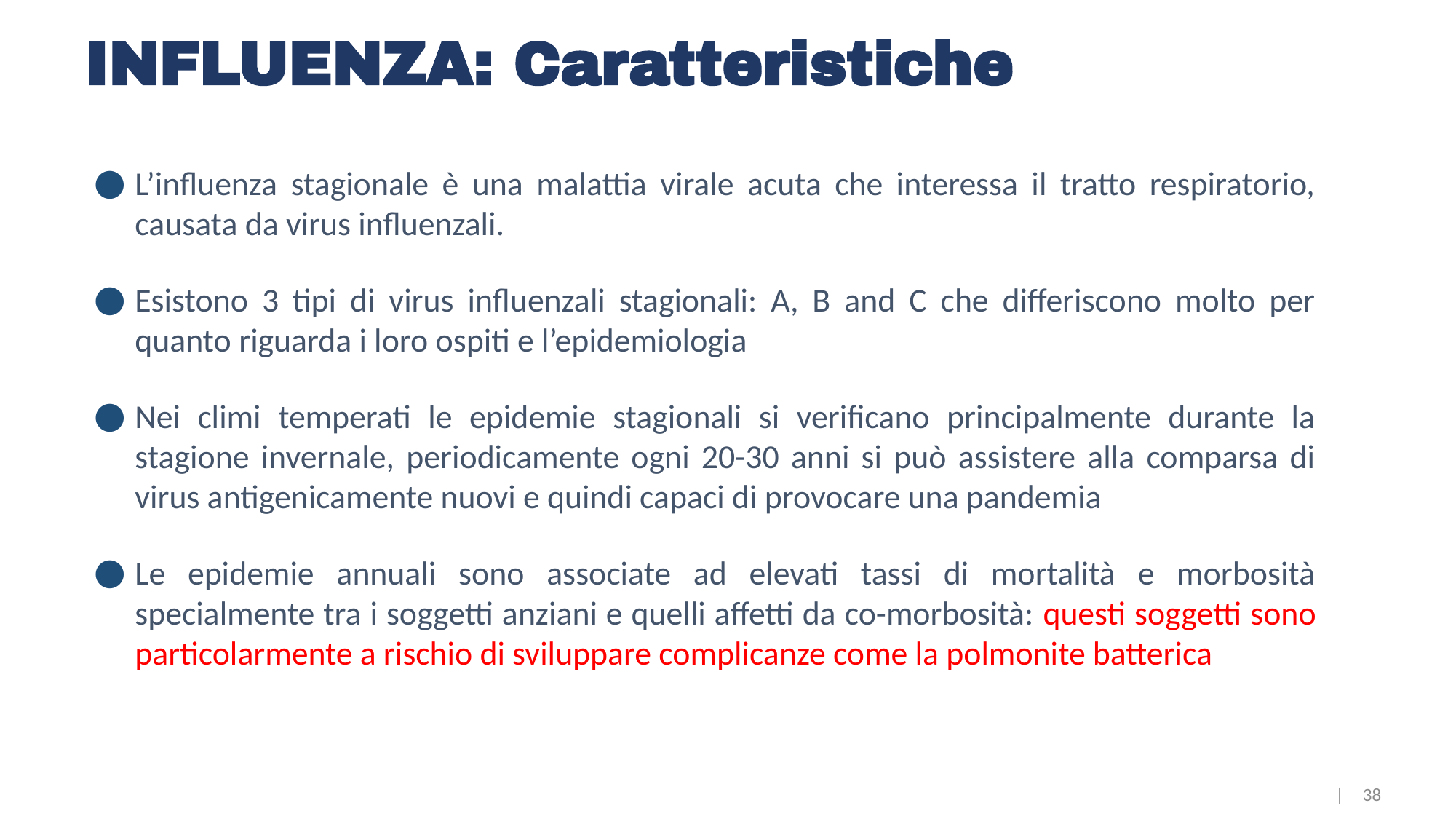

# INFLUENZA: Caratteristiche
L’influenza stagionale è una malattia virale acuta che interessa il tratto respiratorio, causata da virus influenzali.
Esistono 3 tipi di virus influenzali stagionali: A, B and C che differiscono molto per quanto riguarda i loro ospiti e l’epidemiologia
Nei climi temperati le epidemie stagionali si verificano principalmente durante la stagione invernale, periodicamente ogni 20-30 anni si può assistere alla comparsa di virus antigenicamente nuovi e quindi capaci di provocare una pandemia
Le epidemie annuali sono associate ad elevati tassi di mortalità e morbosità specialmente tra i soggetti anziani e quelli affetti da co-morbosità: questi soggetti sono particolarmente a rischio di sviluppare complicanze come la polmonite batterica
|        38